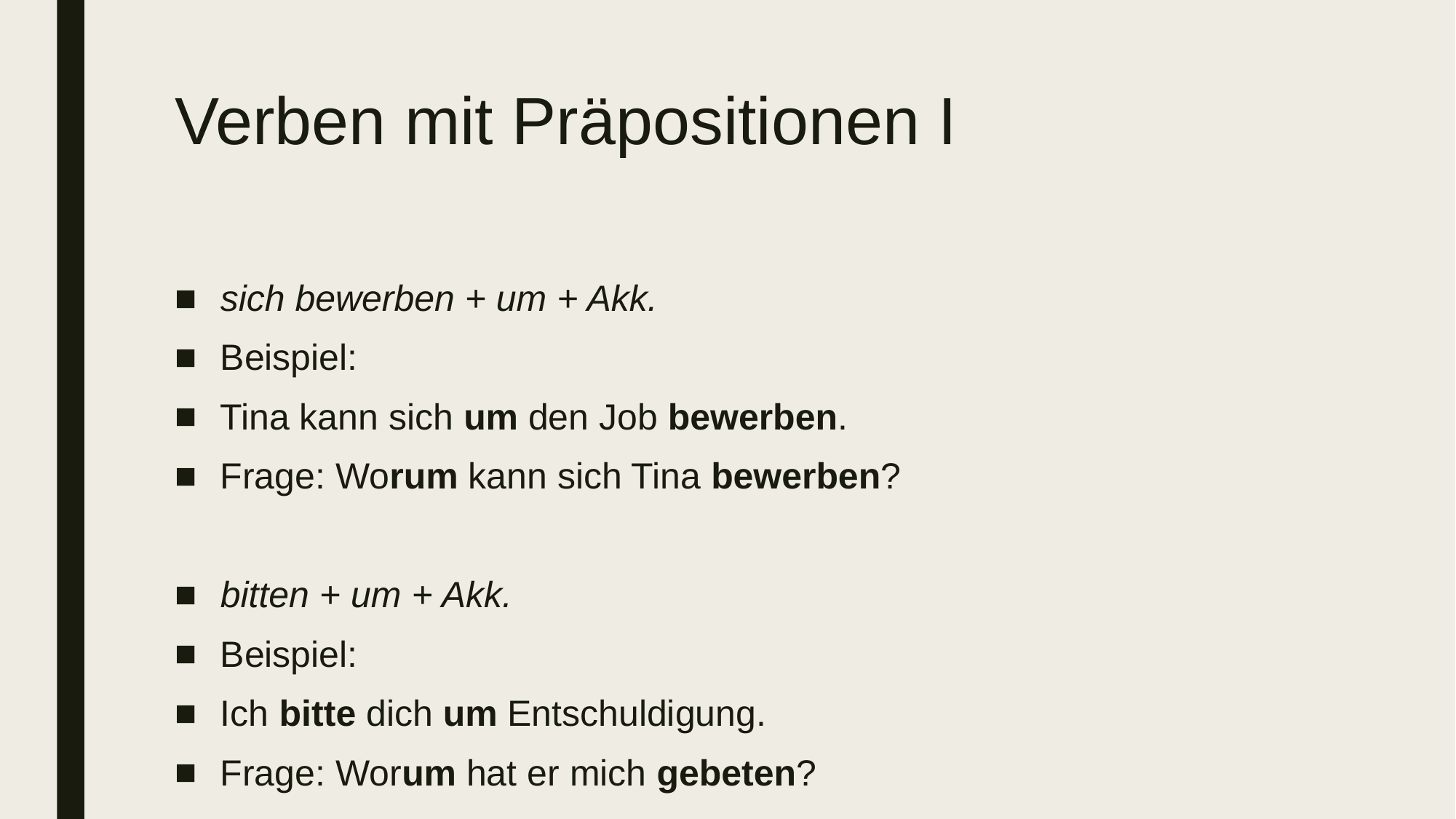

# Verben mit Präpositionen I
sich bewerben + um + Akk.
Beispiel:
Tina kann sich um den Job bewerben.
Frage: Worum kann sich Tina bewerben?

bitten + um + Akk.
Beispiel:
Ich bitte dich um Entschuldigung.
Frage: Worum hat er mich gebeten?